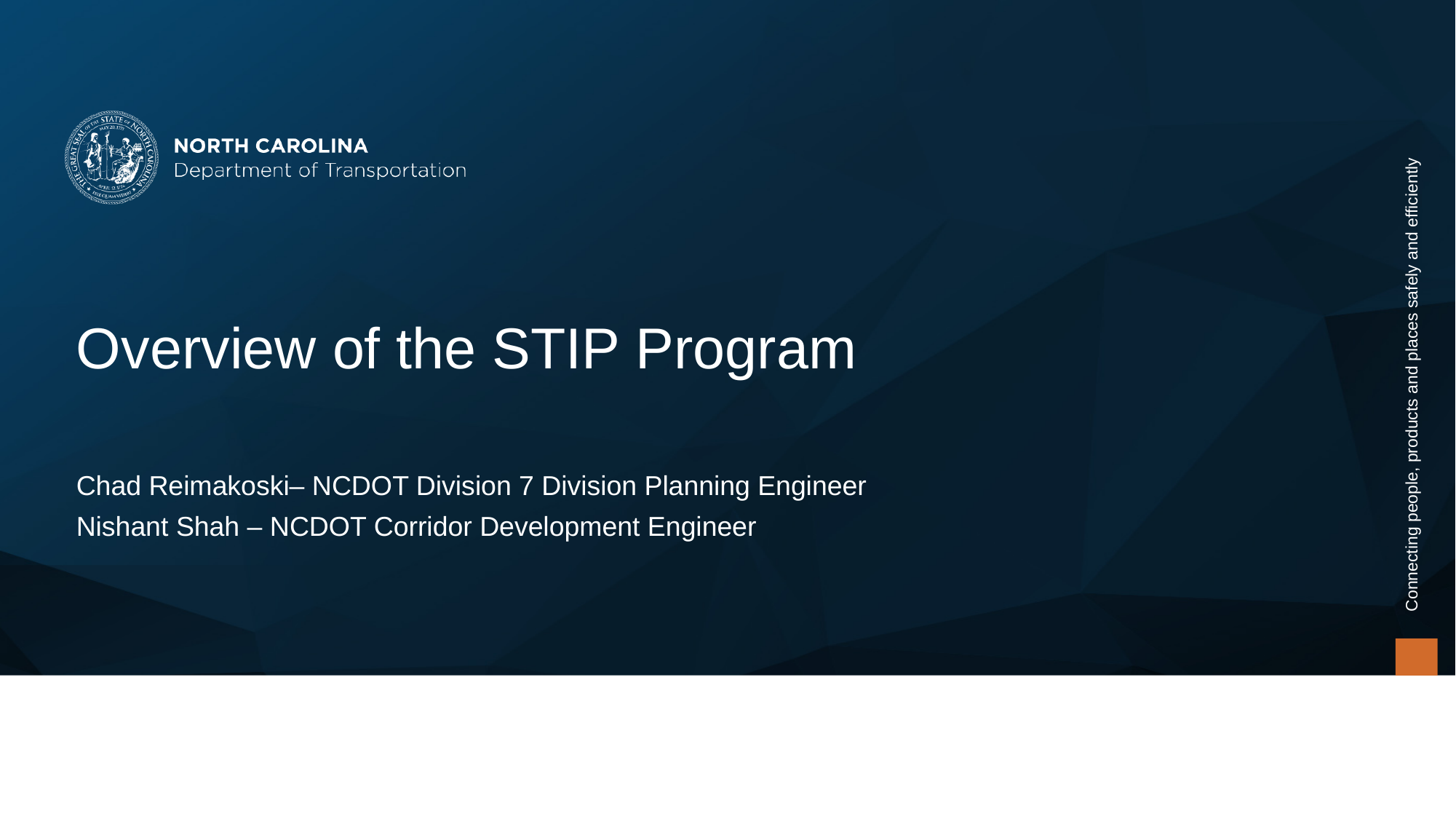

# Overview of the STIP Program
Chad Reimakoski– NCDOT Division 7 Division Planning Engineer
Nishant Shah – NCDOT Corridor Development Engineer

4/8/2022